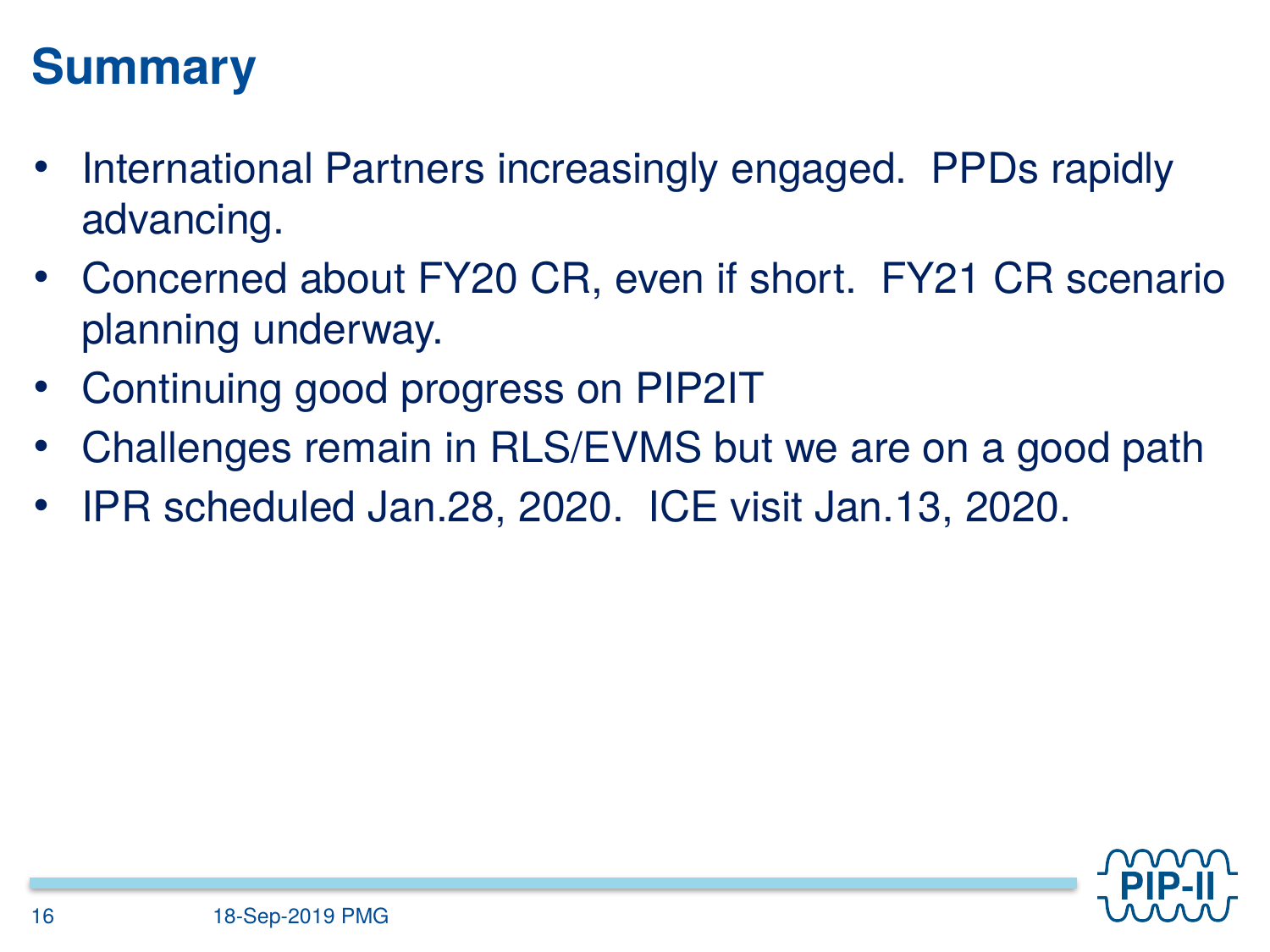

# Summary
International Partners increasingly engaged.  PPDs rapidly advancing.
Concerned about FY20 CR, even if short.  FY21 CR scenario planning underway.
Continuing good progress on PIP2IT
Challenges remain in RLS/EVMS but we are on a good path
IPR scheduled Jan.28, 2020.  ICE visit Jan.13, 2020.

16
18-Sep-2019 PMG